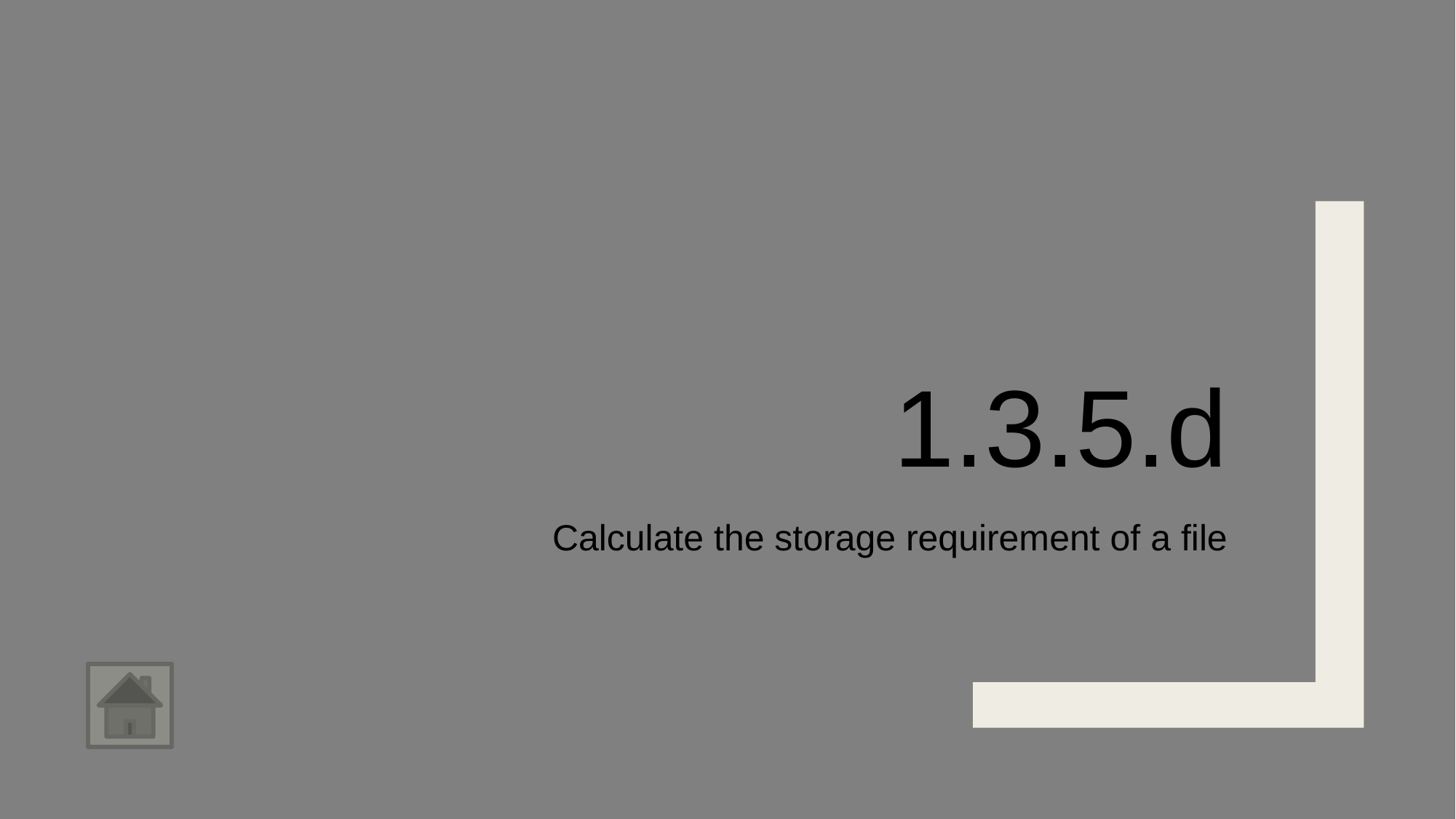

# 1.3.5.d
Calculate the storage requirement of a file